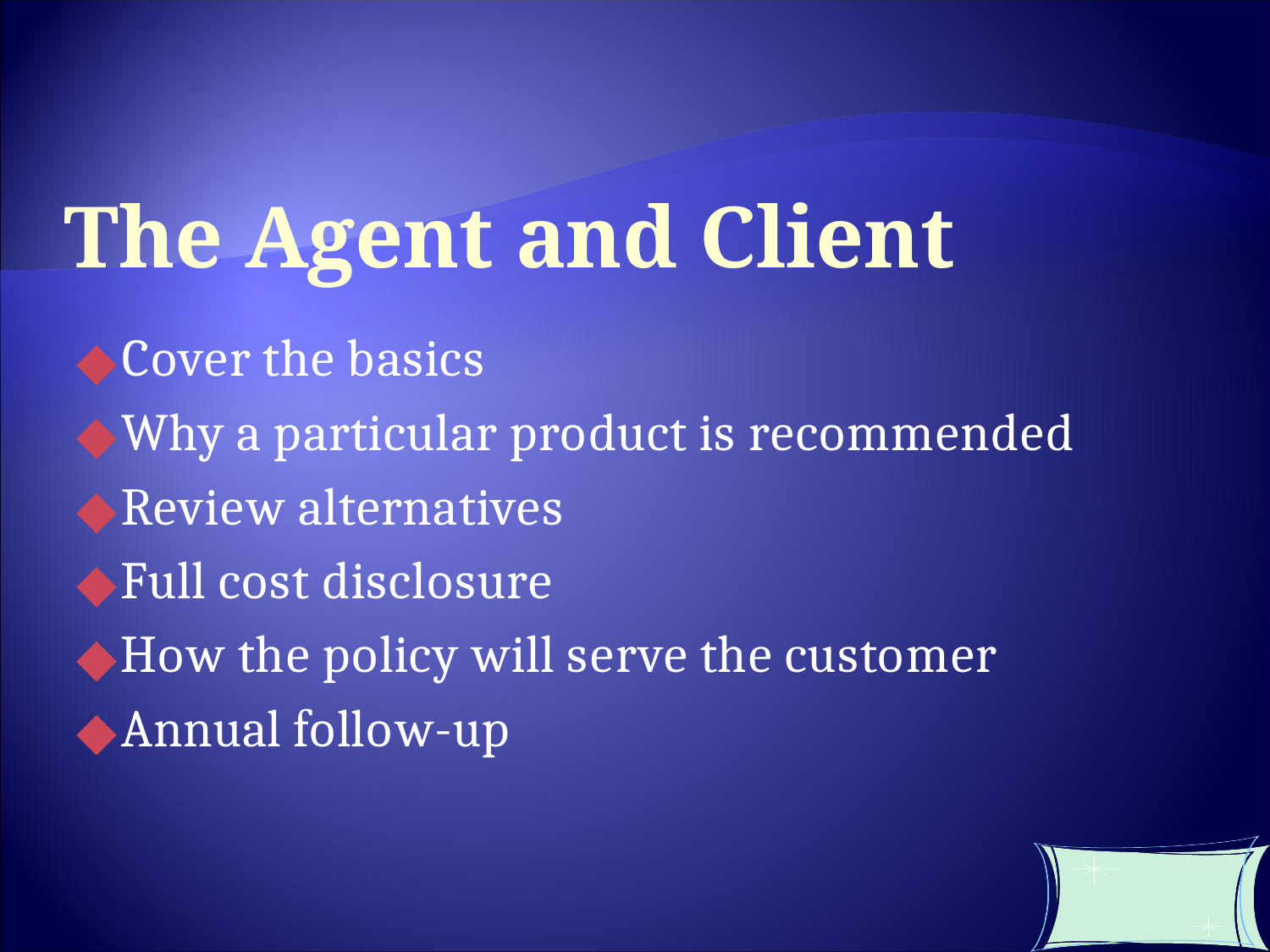

The Agent and Client
Cover the basics
Why a particular product is recommended
Review alternatives
Full cost disclosure
How the policy will serve the customer
Annual follow-up